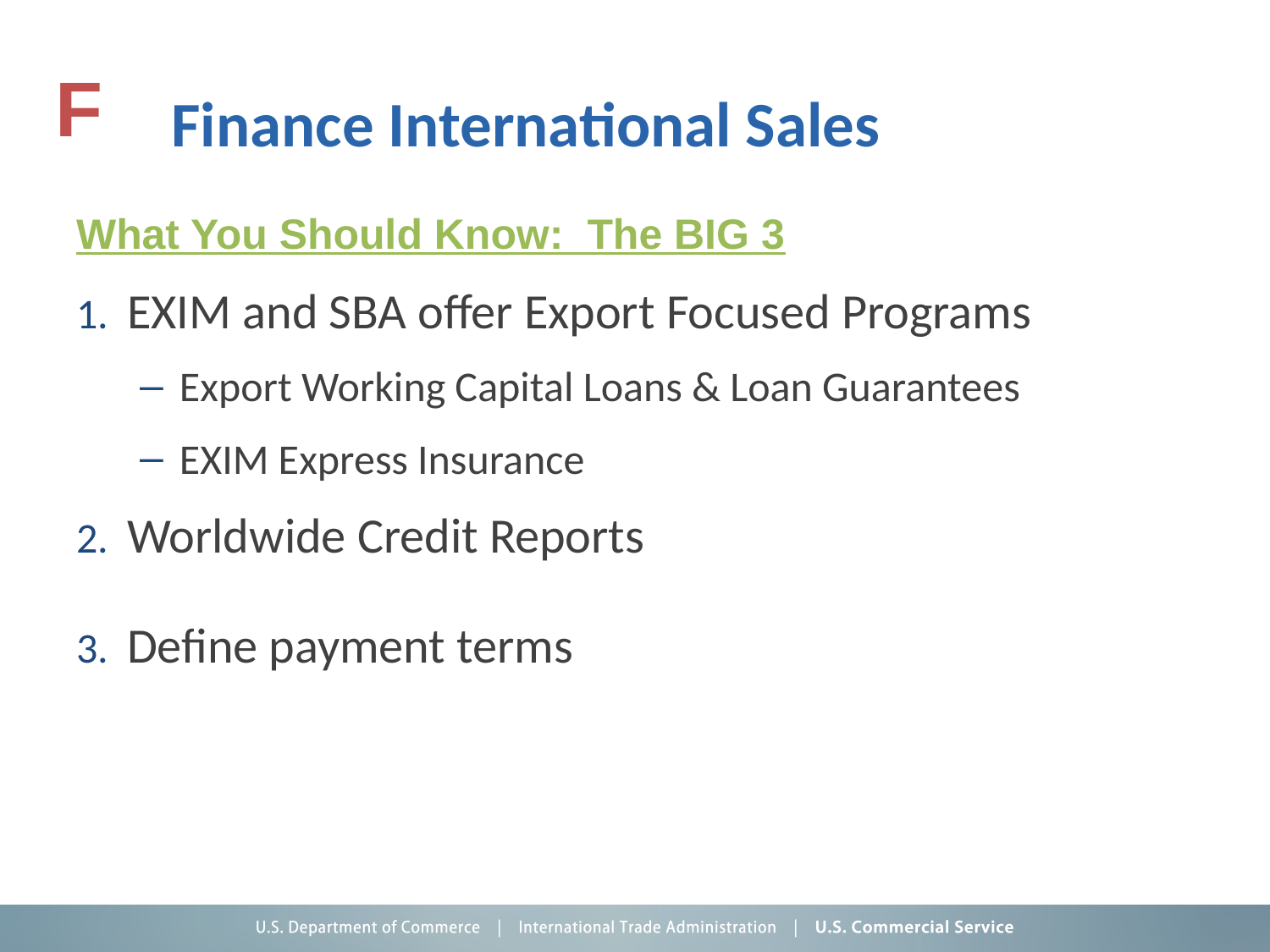

Finance International Sales
F
What You Should Know:  The BIG 3
1.  EXIM and SBA offer Export Focused Programs
Export Working Capital Loans & Loan Guarantees
EXIM Express Insurance
2.  Worldwide Credit Reports

3.  Define payment terms